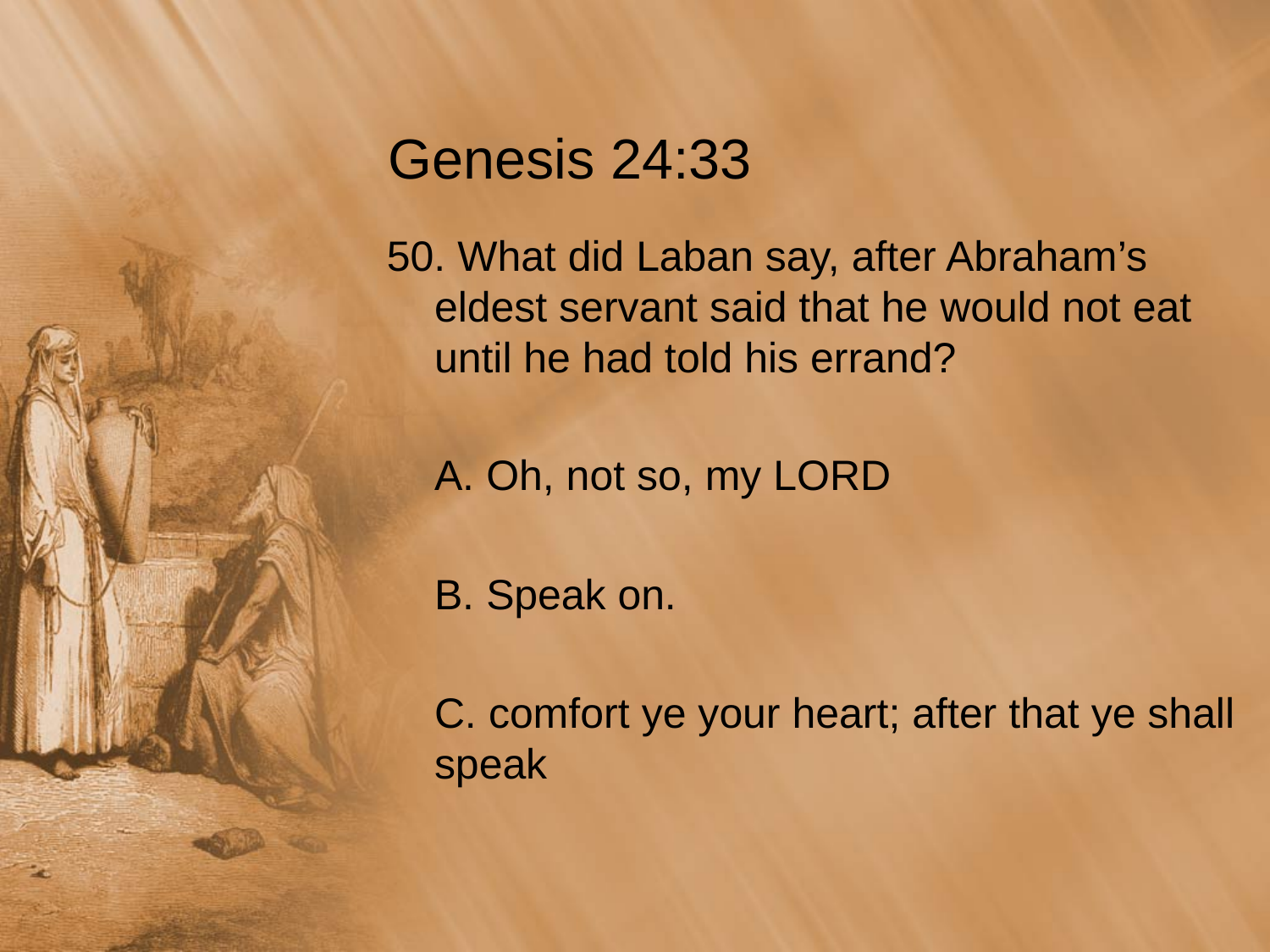

# Genesis 24:33
50. What did Laban say, after Abraham’s eldest servant said that he would not eat until he had told his errand?

	A. Oh, not so, my LORD

	B. Speak on.

	C. comfort ye your heart; after that ye shall speak